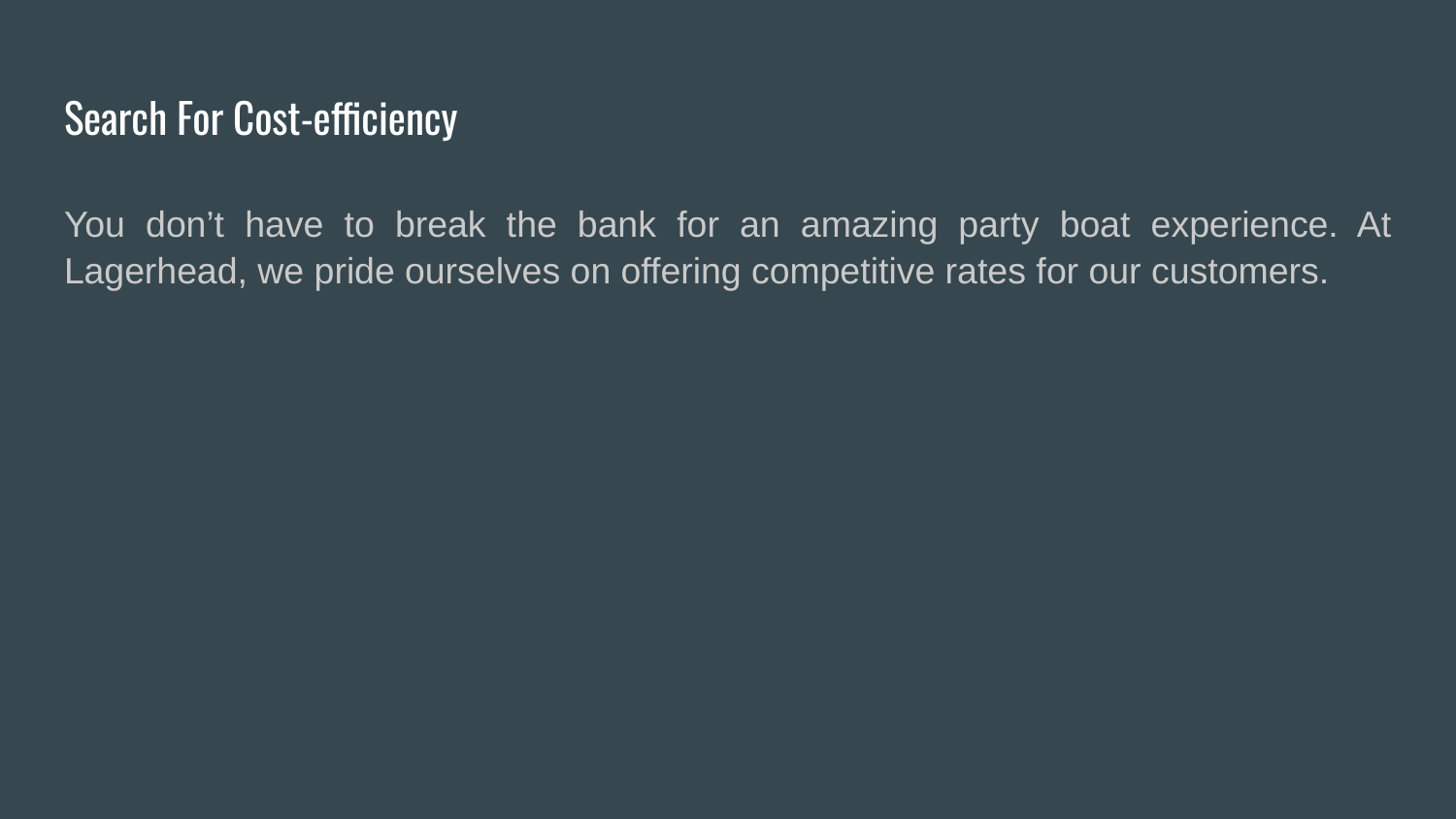

# Search For Cost-efficiency
You don’t have to break the bank for an amazing party boat experience. At Lagerhead, we pride ourselves on offering competitive rates for our customers.